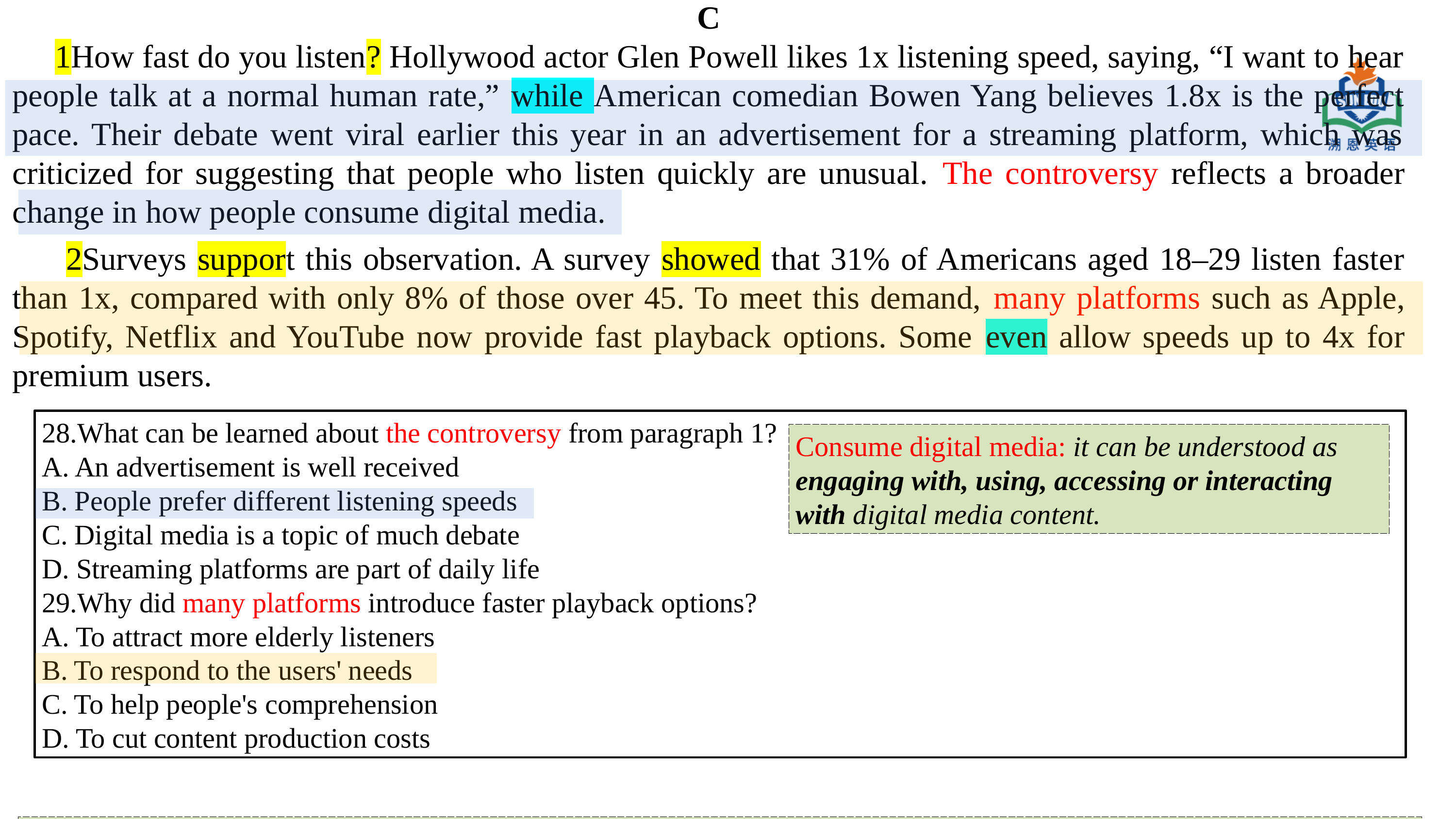

C
     1How fast do you listen? Hollywood actor Glen Powell likes 1x listening speed, saying, “I want to hear people talk at a normal human rate,” while American comedian Bowen Yang believes 1.8x is the perfect pace. Their debate went viral earlier this year in an advertisement for a streaming platform, which was criticized for suggesting that people who listen quickly are unusual. The controversy reflects a broader change in how people consume digital media.
     2Surveys support this observation. A survey showed that 31% of Americans aged 18–29 listen faster than 1x, compared with only 8% of those over 45. To meet this demand, many platforms such as Apple, Spotify, Netflix and YouTube now provide fast playback options. Some even allow speeds up to 4x for premium users.

28.What can be learned about the controversy from paragraph 1?
A. An advertisement is well received
B. People prefer different listening speeds
C. Digital media is a topic of much debate
D. Streaming platforms are part of daily life
29.Why did many platforms introduce faster playback options?
A. To attract more elderly listeners
B. To respond to the users' needs
C. To help people's comprehension
D. To cut content production costs
Consume digital media: it can be understood as engaging with, using, accessing or interacting with digital media content.

The honor system: A system based on trust, where people are expected to follow rules (e.g., pay, take exams fairly) without external supervision, relying on their own honesty and sense of responsibility.